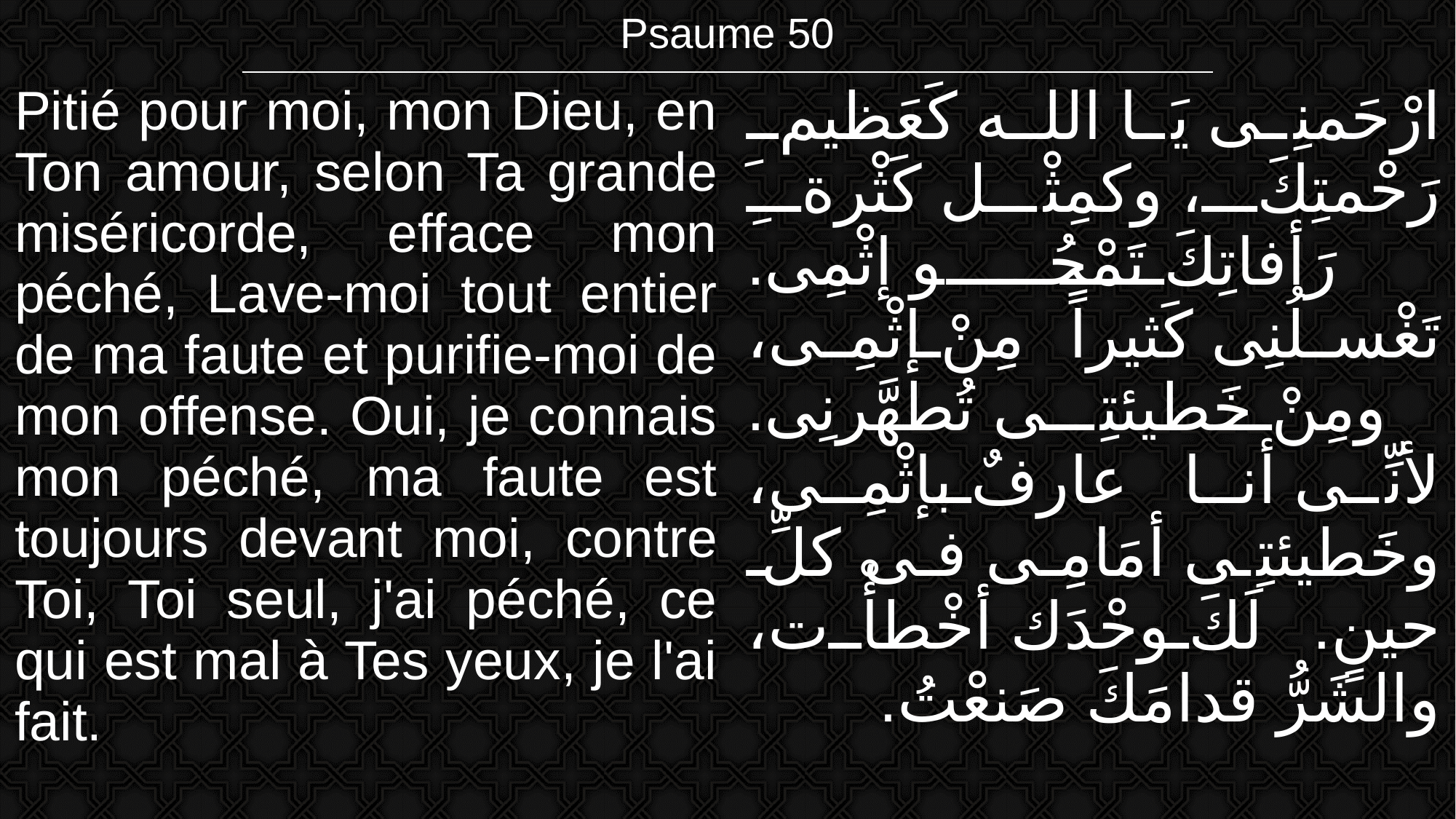

| Psaume 50 |
| --- |
| Pitié pour moi, mon Dieu, en Ton amour, selon Ta grande miséricorde, efface mon péché, Lave-moi tout entier de ma faute et purifie-moi de mon offense. Oui, je connais mon péché, ma faute est toujours devant moi, contre Toi, Toi seul, j'ai péché, ce qui est mal à Tes yeux, je l'ai fait. | ارْحَمنِى يَا الله كَعَظيمِ رَحْمتِكَ، وكمِثْل كَثْرةِ رَأفاتِكَ تَمْحُو إثْمِى. تَغْسلُنِى كَثيراً مِنْ إثْمِى، ومِنْ خَطيئتِى تُطهَّرنِى. لأنِّى أنا عارفٌ بإثْمِى، وخَطيئتِى أمَامِى فى كلِّ حينٍ. لَكَ وحْدَك أخْطأْت، والشَرُّ قدامَكَ صَنعْتُ. |
| --- | --- |